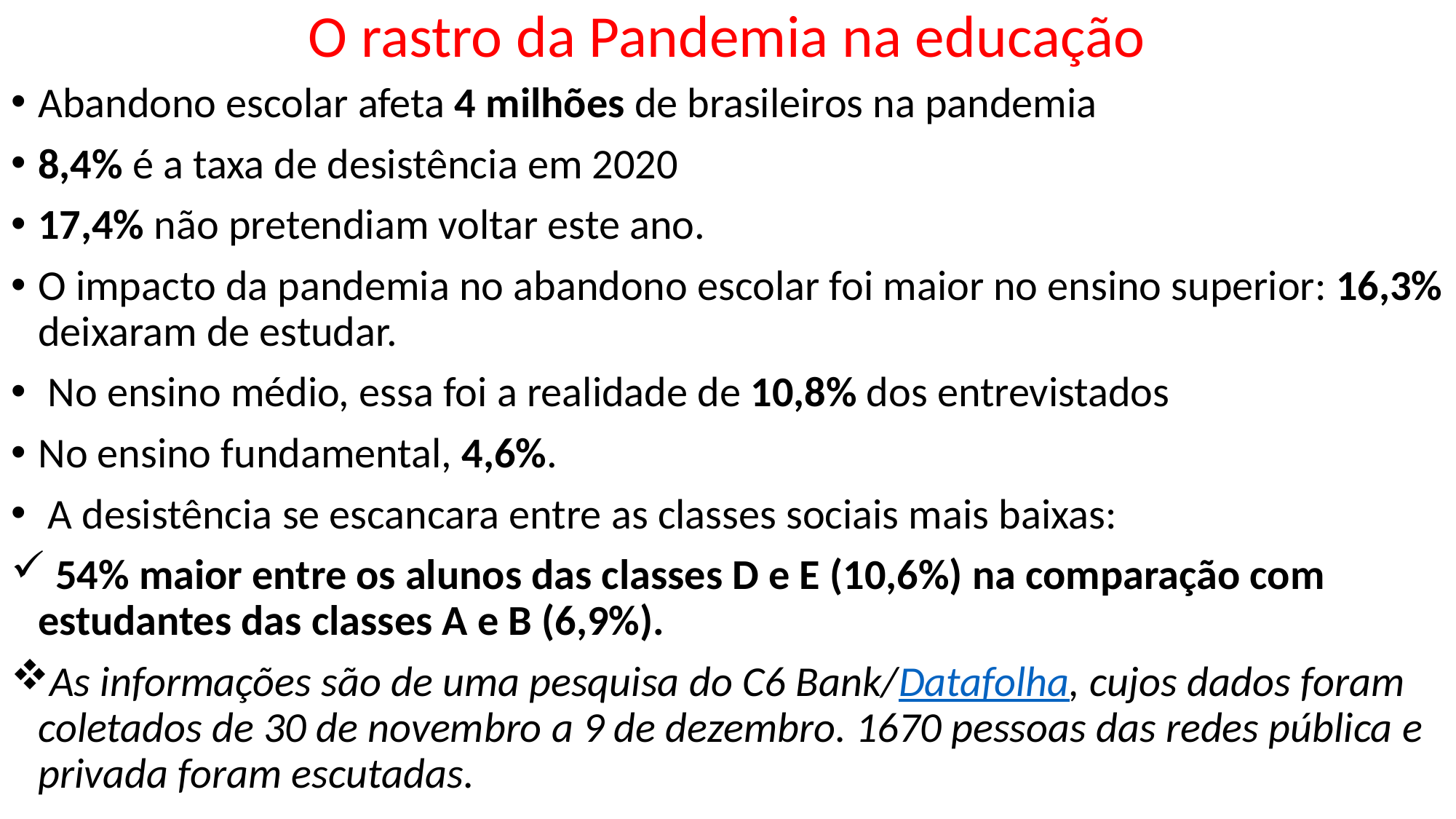

# O rastro da Pandemia na educação
Abandono escolar afeta 4 milhões de brasileiros na pandemia
8,4% é a taxa de desistência em 2020
17,4% não pretendiam voltar este ano.
O impacto da pandemia no abandono escolar foi maior no ensino superior: 16,3% deixaram de estudar.
 No ensino médio, essa foi a realidade de 10,8% dos entrevistados
No ensino fundamental, 4,6%.
 A desistência se escancara entre as classes sociais mais baixas:
 54% maior entre os alunos das classes D e E (10,6%) na comparação com estudantes das classes A e B (6,9%).
As informações são de uma pesquisa do C6 Bank/Datafolha, cujos dados foram coletados de 30 de novembro a 9 de dezembro. 1670 pessoas das redes pública e privada foram escutadas.